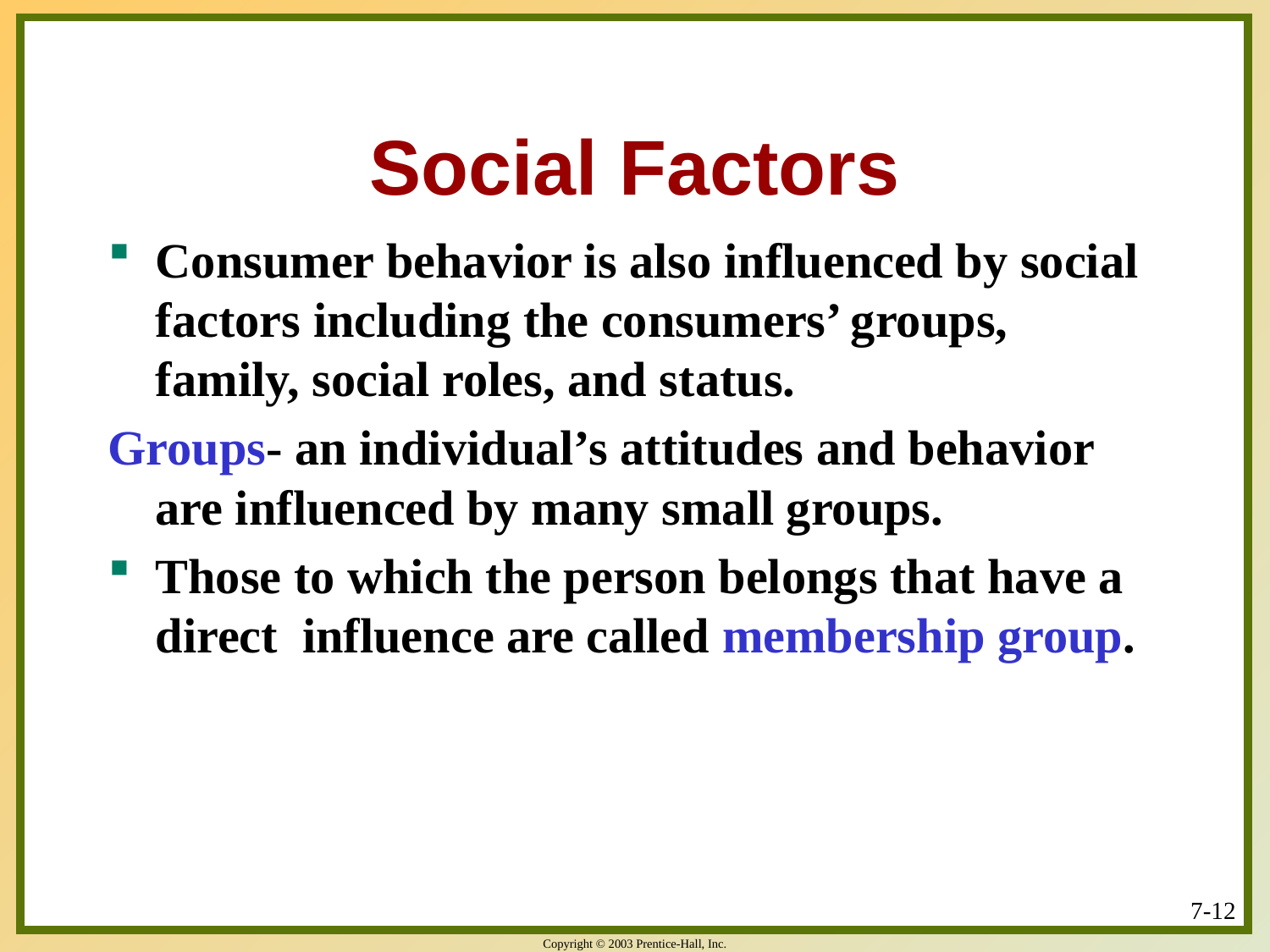

# Social Factors
Consumer behavior is also influenced by social factors including the consumers’ groups, family, social roles, and status.
Groups- an individual’s attitudes and behavior are influenced by many small groups.
Those to which the person belongs that have a direct  influence are called membership group.

7-12